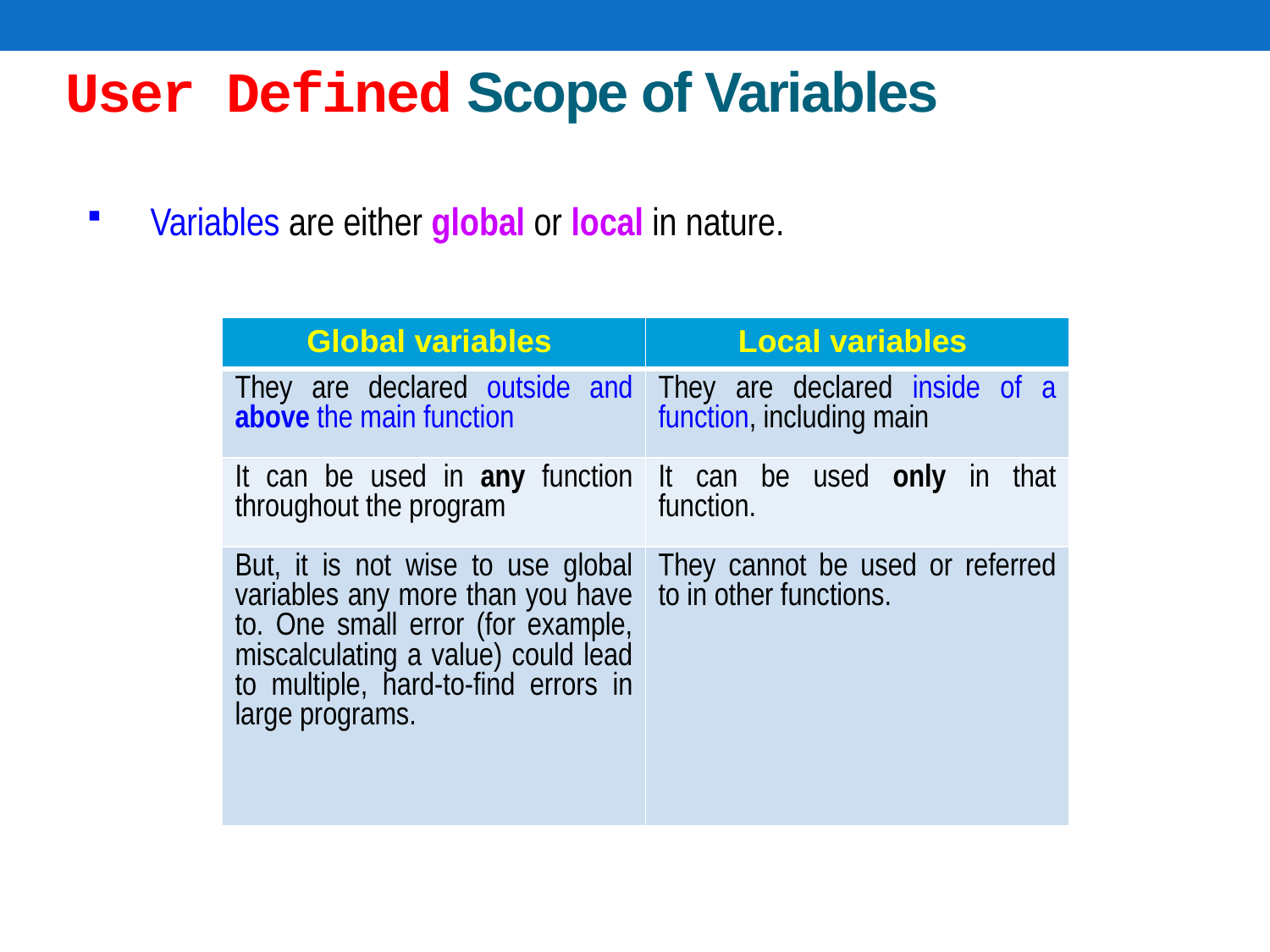

# User Defined Scope of Variables
Variables are either global or local in nature.

| Global variables | Local variables |
| --- | --- |
| They are declared outside and above the main function | They are declared inside of a function, including main |
| It can be used in any function throughout the program | It can be used only in that function. |
| But, it is not wise to use global variables any more than you have to. One small error (for example, miscalculating a value) could lead to multiple, hard-to-find errors in large programs. | They cannot be used or referred to in other functions. |